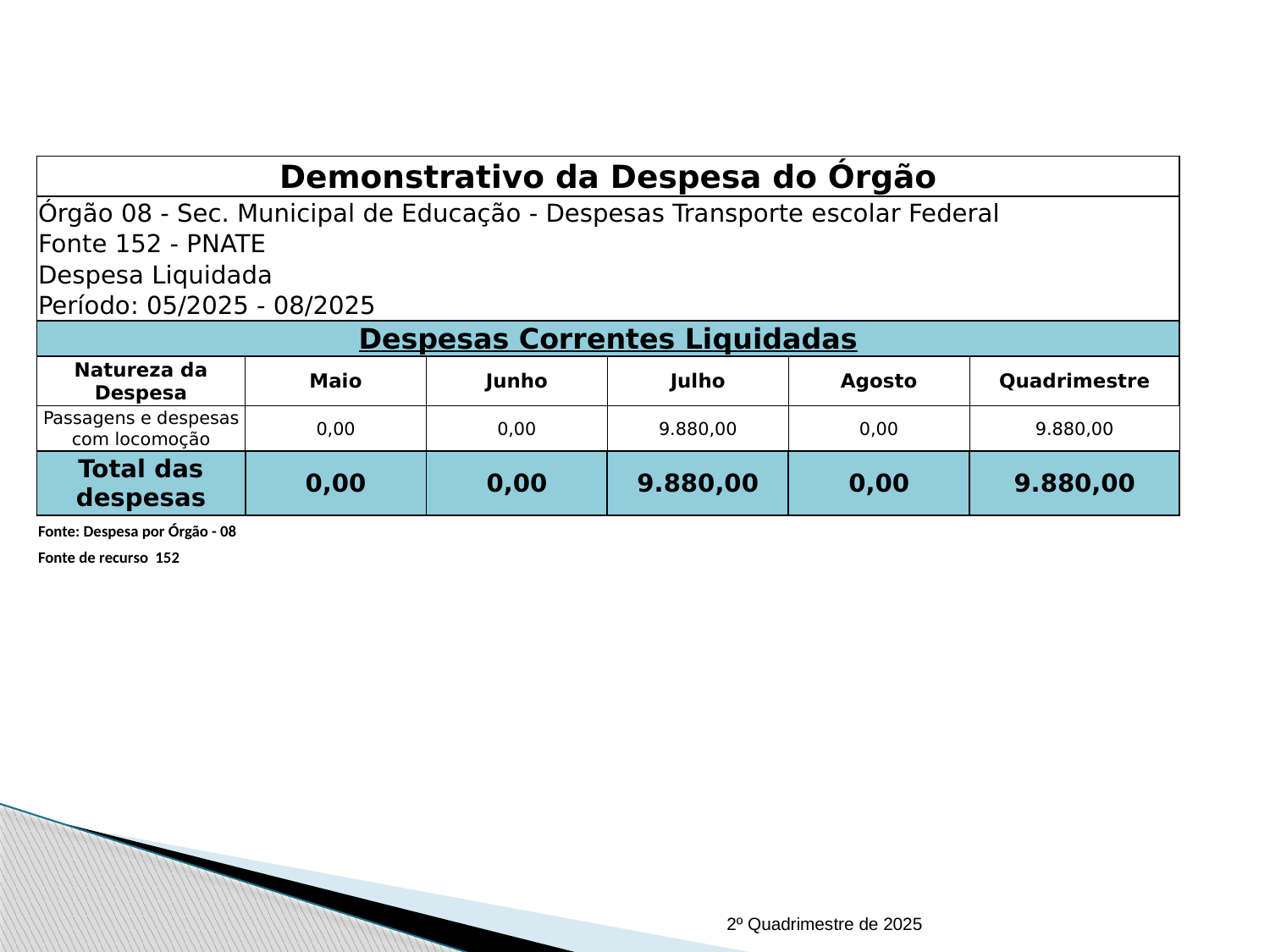

| Demonstrativo da Despesa do Órgão |  |  |  |  |  |
| --- | --- | --- | --- | --- | --- |
| Órgão 08 - Sec. Municipal de Educação - Despesas Transporte escolar Federal |  |  |  |  |  |
| Fonte 152 - PNATE |  |  |  |  |  |
| Despesa Liquidada |  |  |  |  |  |
| Período: 05/2025 - 08/2025 |  |  |  |  |  |
| Despesas Correntes Liquidadas |  |  |  |  |  |
| Natureza da Despesa | Maio | Junho | Julho | Agosto | Quadrimestre |
| Passagens e despesas com locomoção | 0,00 | 0,00 | 9.880,00 | 0,00 | 9.880,00 |
| Total das despesas | 0,00 | 0,00 | 9.880,00 | 0,00 | 9.880,00 |
| Fonte: Despesa por Órgão - 08 |  |  |  |  |  |
| Fonte de recurso 152 |  |  |  |  |  |
2º Quadrimestre de 2025